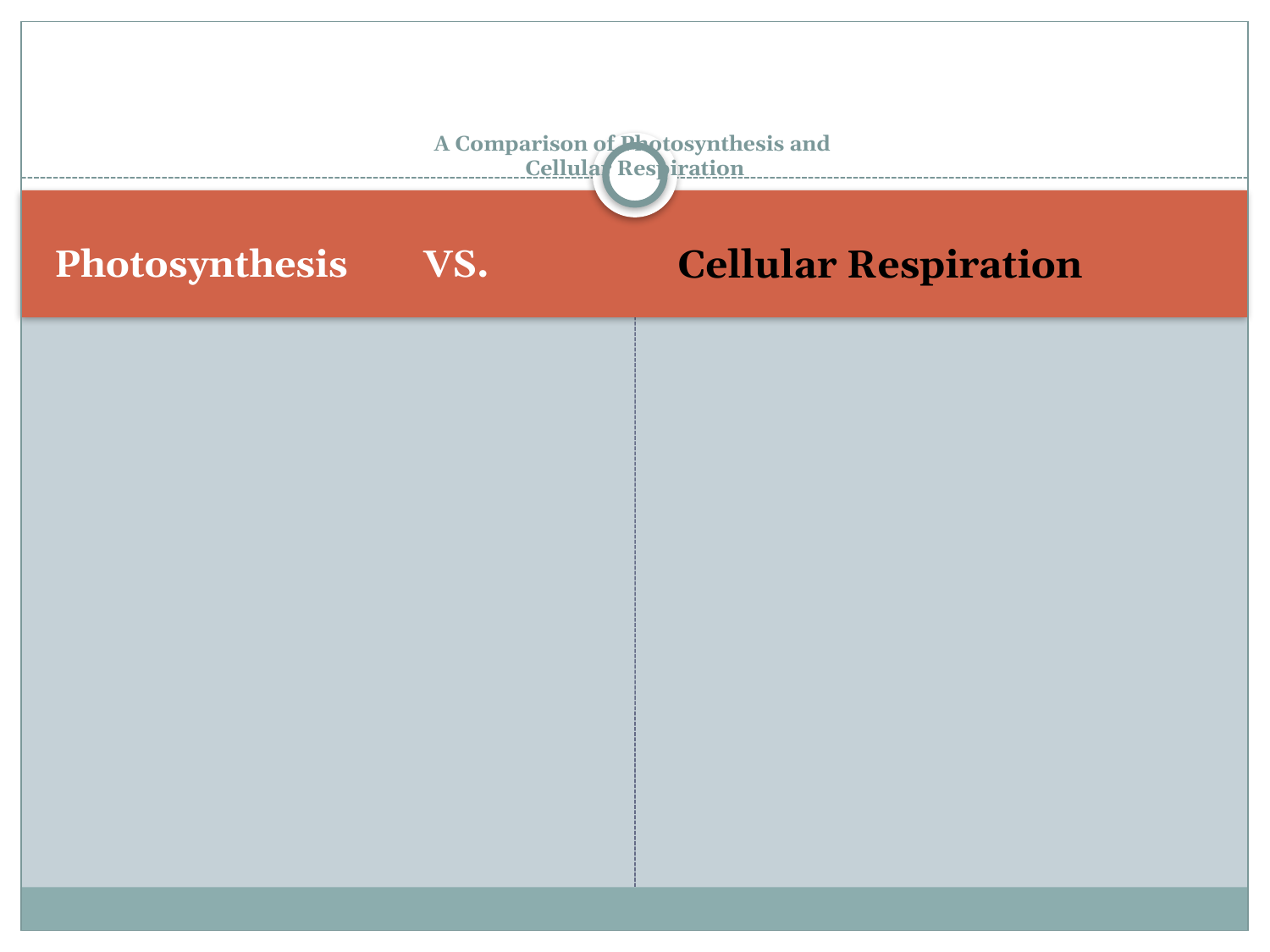

# A Comparison of Photosynthesis and Cellular Respiration
Photosynthesis		VS.
Cellular Respiration